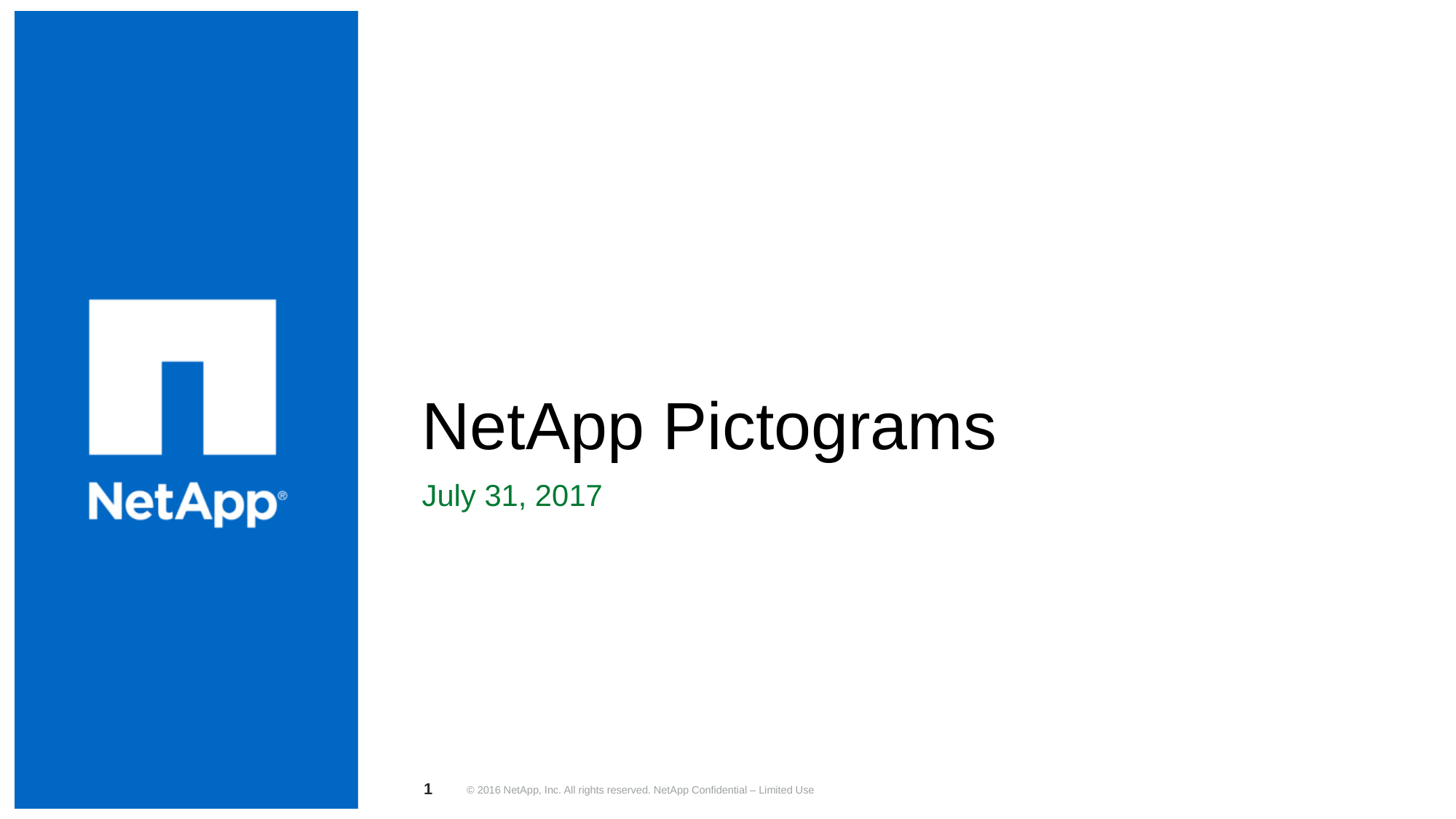

# NetApp Pictograms
July 31, 2017
1
© 2016 NetApp, Inc. All rights reserved. NetApp Confidential – Limited Use